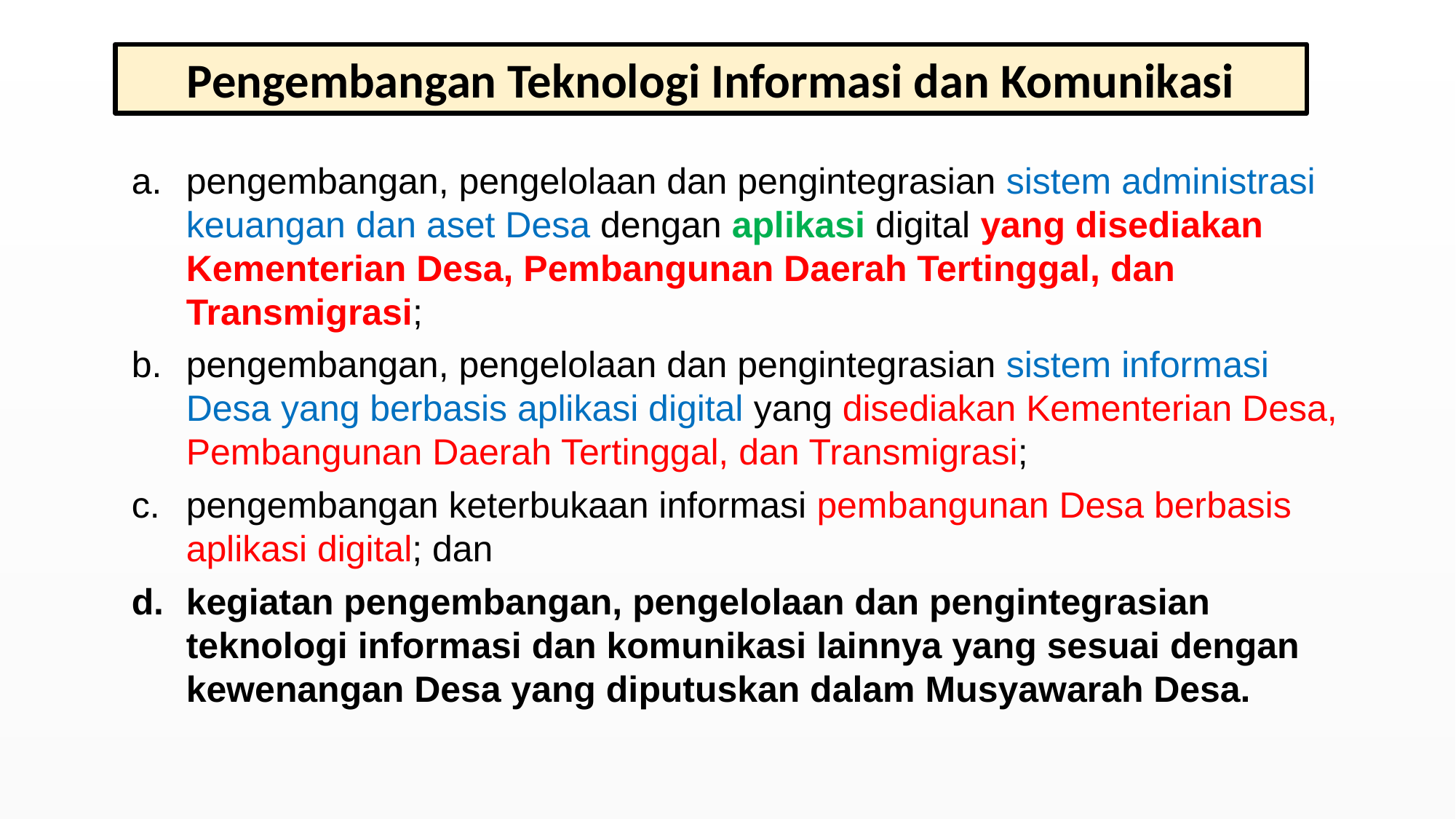

Pengembangan Teknologi Informasi dan Komunikasi
pengembangan, pengelolaan dan pengintegrasian sistem administrasi keuangan dan aset Desa dengan aplikasi digital yang disediakan Kementerian Desa, Pembangunan Daerah Tertinggal, dan Transmigrasi;
pengembangan, pengelolaan dan pengintegrasian sistem informasi Desa yang berbasis aplikasi digital yang disediakan Kementerian Desa, Pembangunan Daerah Tertinggal, dan Transmigrasi;
pengembangan keterbukaan informasi pembangunan Desa berbasis aplikasi digital; dan
kegiatan pengembangan, pengelolaan dan pengintegrasian teknologi informasi dan komunikasi lainnya yang sesuai dengan kewenangan Desa yang diputuskan dalam Musyawarah Desa.